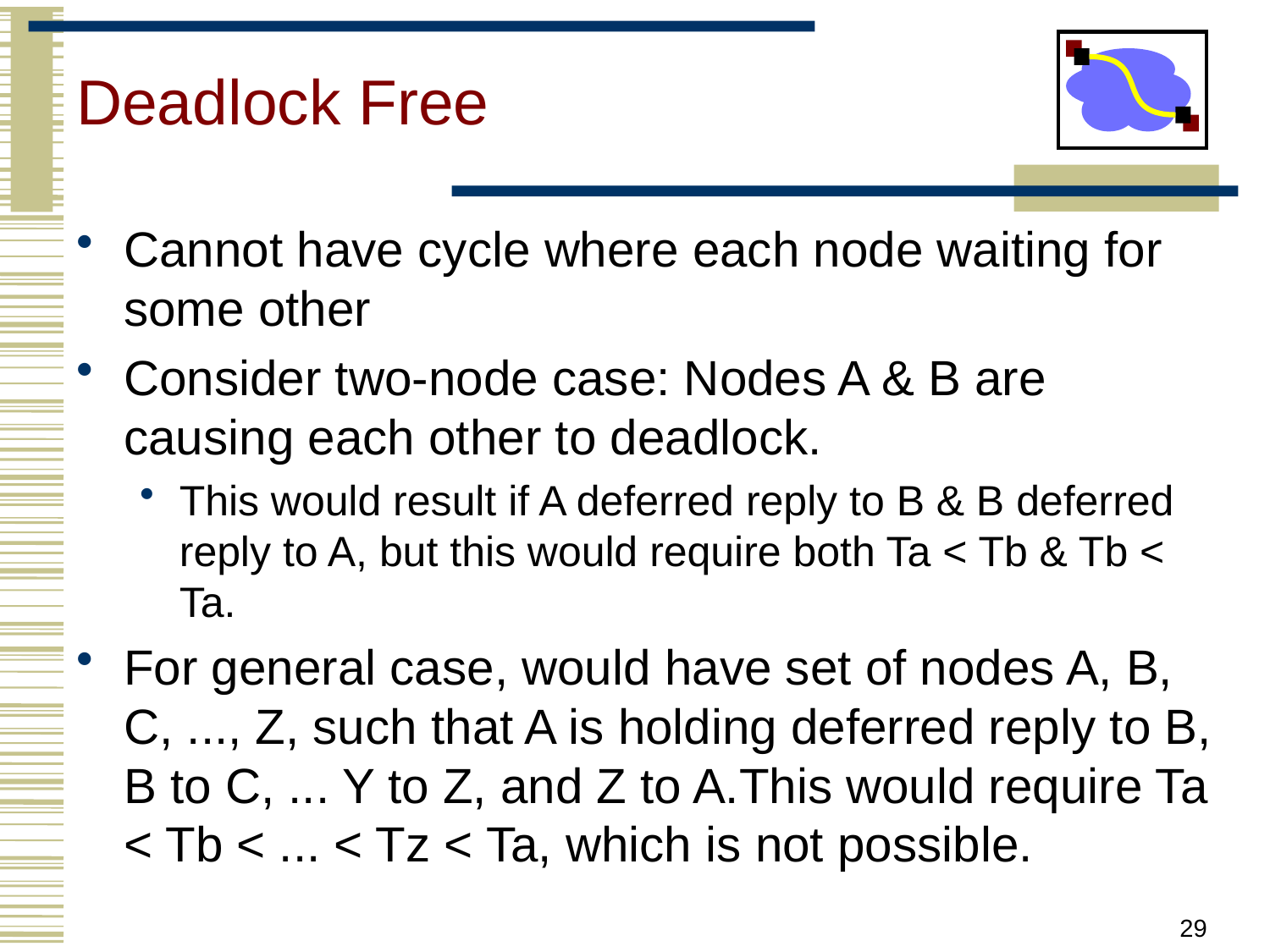

# Deadlock Free
Cannot have cycle where each node waiting for some other
Consider two-node case: Nodes A & B are causing each other to deadlock.
This would result if A deferred reply to B & B deferred reply to A, but this would require both Ta < Tb & Tb < Ta.
For general case, would have set of nodes A, B, C, ..., Z, such that A is holding deferred reply to B, B to C, ... Y to Z, and Z to A.This would require Ta < Tb < ... < Tz < Ta, which is not possible.
29